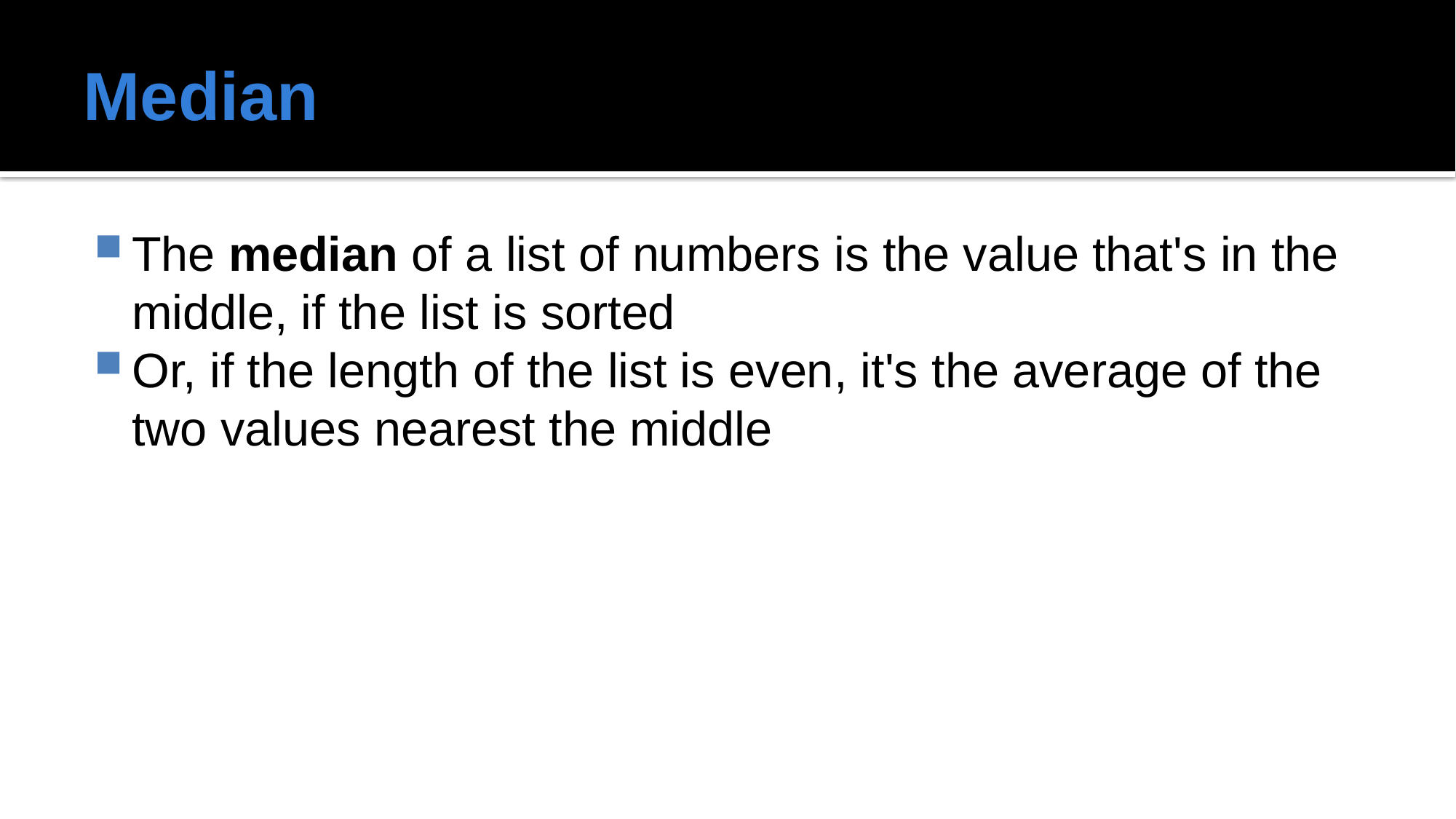

# Median
The median of a list of numbers is the value that's in the middle, if the list is sorted
Or, if the length of the list is even, it's the average of the two values nearest the middle